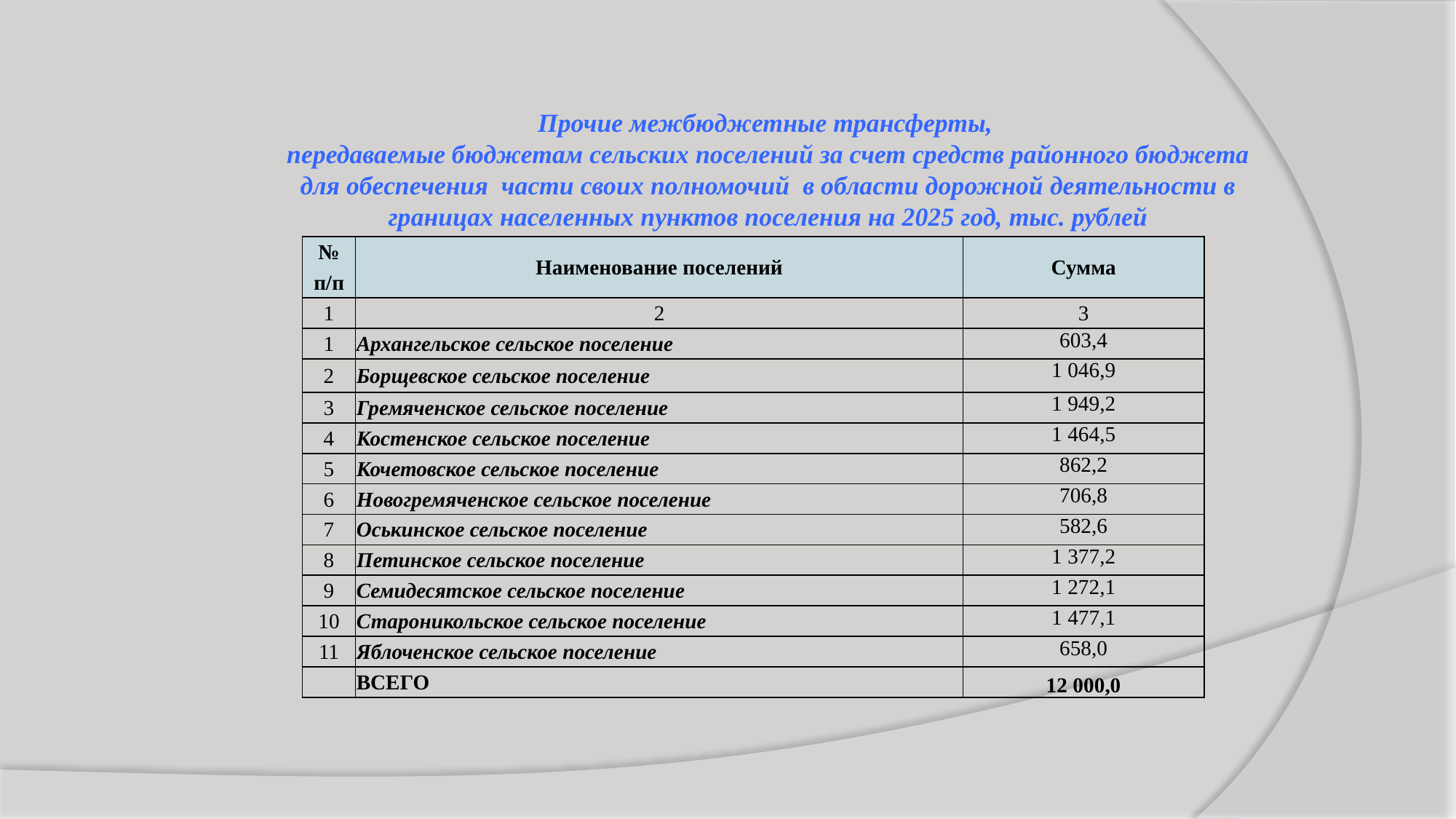

# Прочие межбюджетные трансферты, передаваемые бюджетам сельских поселений за счет средств районного бюджета для обеспечения  части своих полномочий  в области дорожной деятельности в границах населенных пунктов поселения на 2025 год, тыс. рублей
| № | Наименование поселений | Сумма |
| --- | --- | --- |
| п/п |  |  |
| 1 | 2 | 3 |
| 1 | Архангельское сельское поселение | 603,4 |
| 2 | Борщевское сельское поселение | 1 046,9 |
| 3 | Гремяченское сельское поселение | 1 949,2 |
| 4 | Костенское сельское поселение | 1 464,5 |
| 5 | Кочетовское сельское поселение | 862,2 |
| 6 | Новогремяченское сельское поселение | 706,8 |
| 7 | Оськинское сельское поселение | 582,6 |
| 8 | Петинское сельское поселение | 1 377,2 |
| 9 | Семидесятское сельское поселение | 1 272,1 |
| 10 | Староникольское сельское поселение | 1 477,1 |
| 11 | Яблоченское сельское поселение | 658,0 |
|  | ВСЕГО | 12 000,0 |